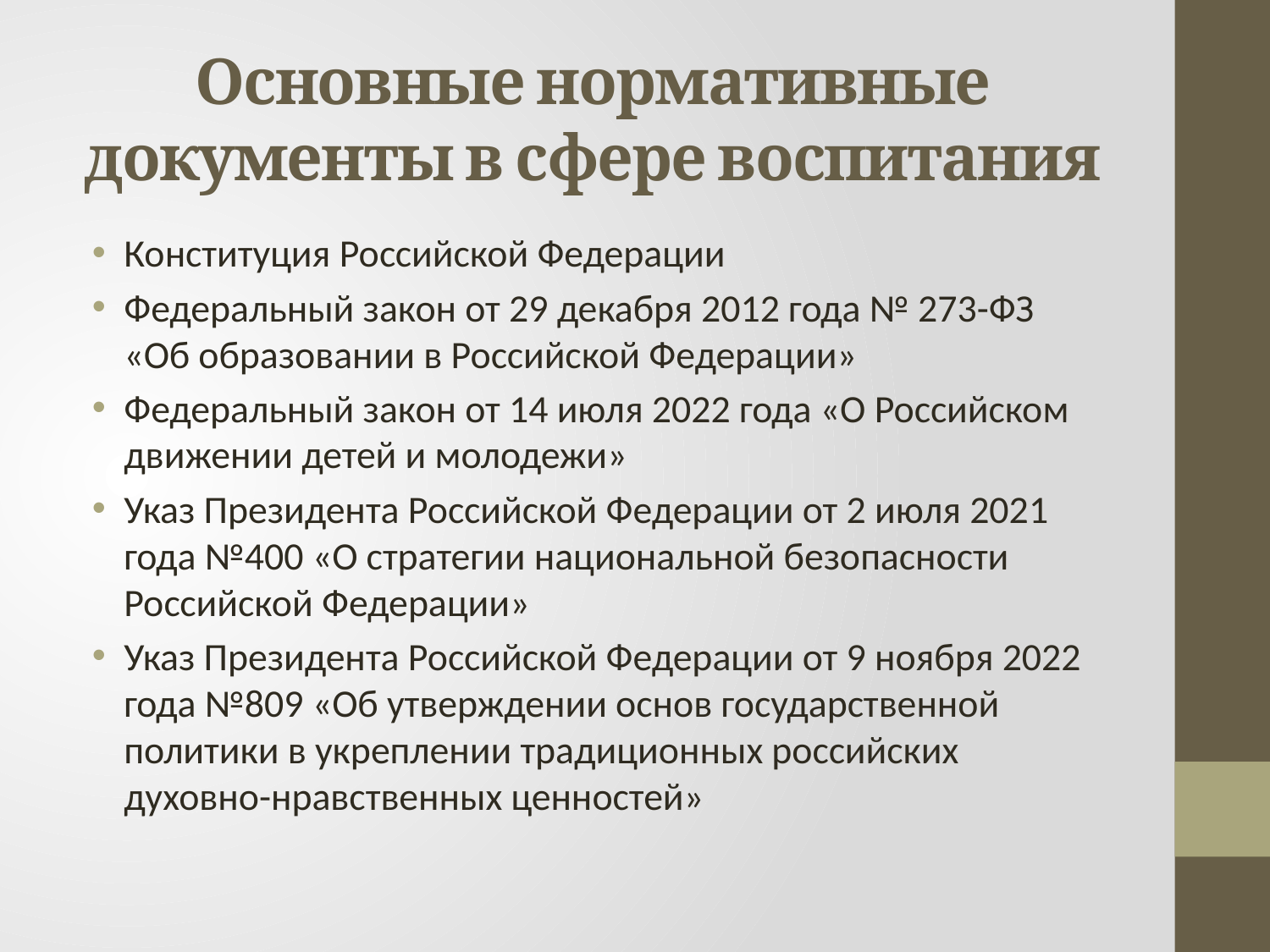

# Основные нормативные документы в сфере воспитания
Конституция Российской Федерации
Федеральный закон от 29 декабря 2012 года № 273-ФЗ «Об образовании в Российской Федерации»
Федеральный закон от 14 июля 2022 года «О Российском движении детей и молодежи»
Указ Президента Российской Федерации от 2 июля 2021 года №400 «О стратегии национальной безопасности Российской Федерации»
Указ Президента Российской Федерации от 9 ноября 2022 года №809 «Об утверждении основ государственной политики в укреплении традиционных российских духовно-нравственных ценностей»